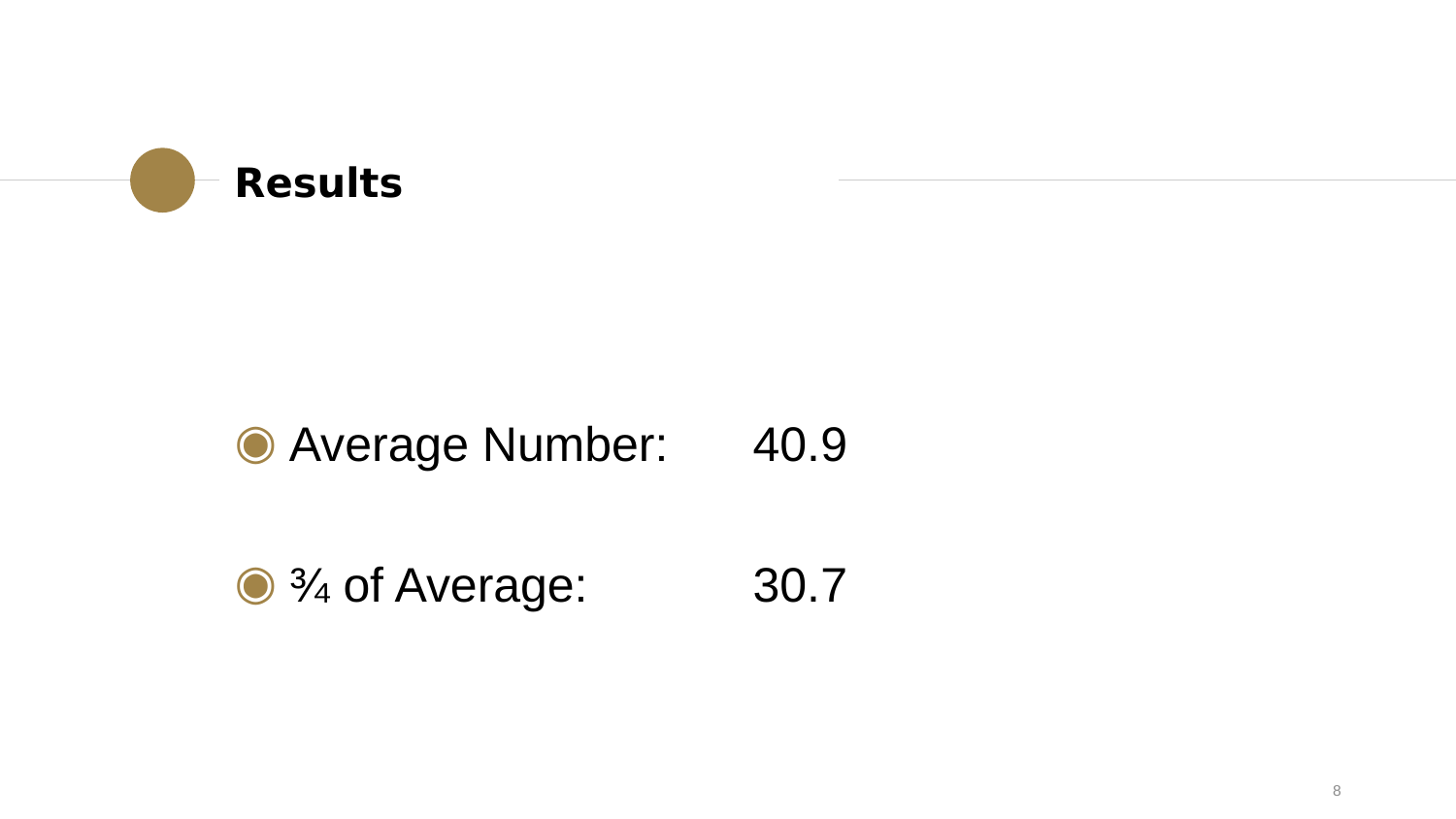

Results

Average Number:	  40.9

¾ of Average: 	  30.7

8